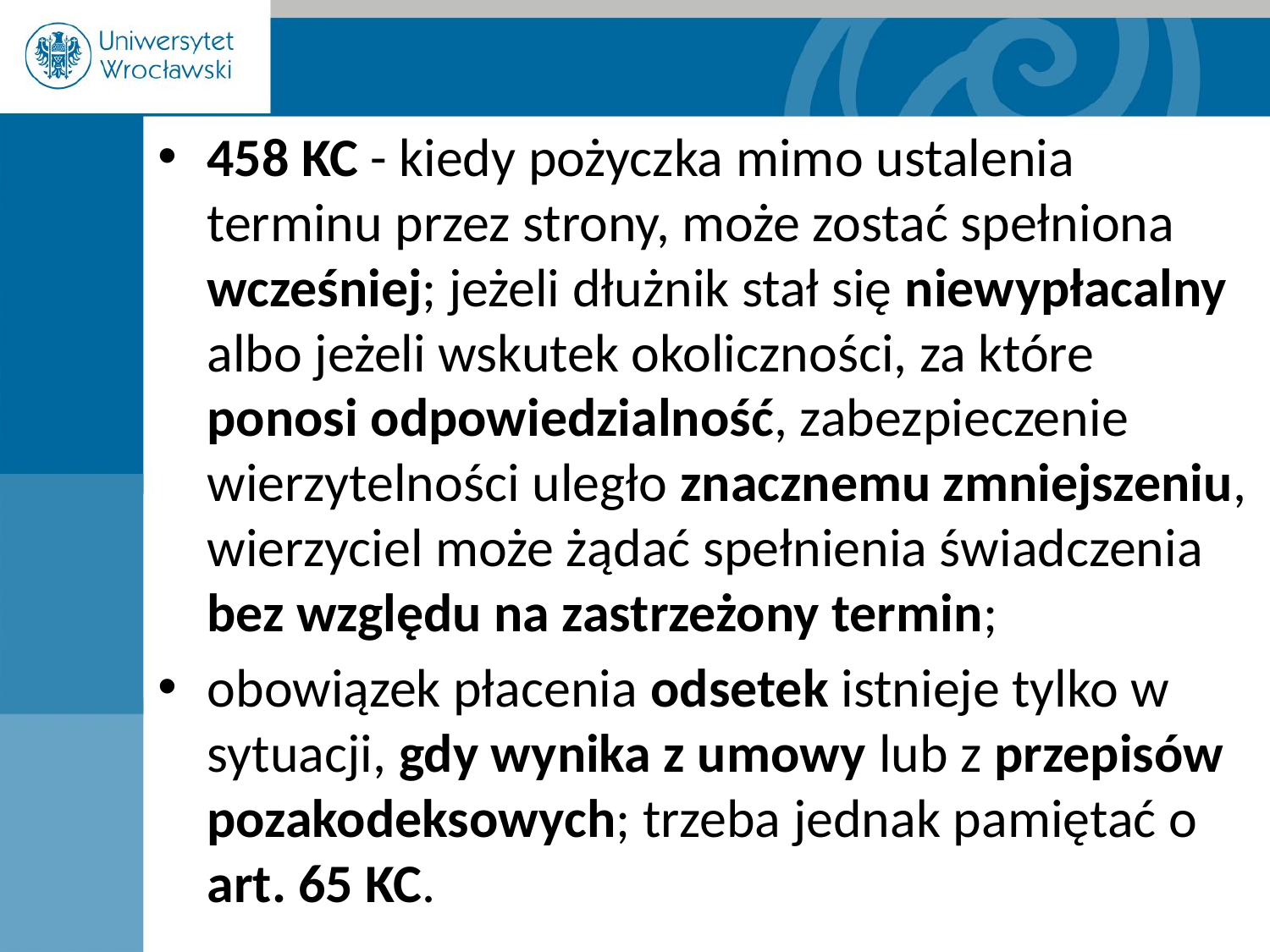

458 KC - kiedy pożyczka mimo ustalenia terminu przez strony, może zostać spełniona wcześniej; jeżeli dłużnik stał się niewypłacalny albo jeżeli wskutek okoliczności, za które ponosi odpowiedzialność, zabezpieczenie wierzytelności uległo znacznemu zmniejszeniu, wierzyciel może żądać spełnienia świadczenia bez względu na zastrzeżony termin;
obowiązek płacenia odsetek istnieje tylko w sytuacji, gdy wynika z umowy lub z przepisów pozakodeksowych; trzeba jednak pamiętać o art. 65 KC.